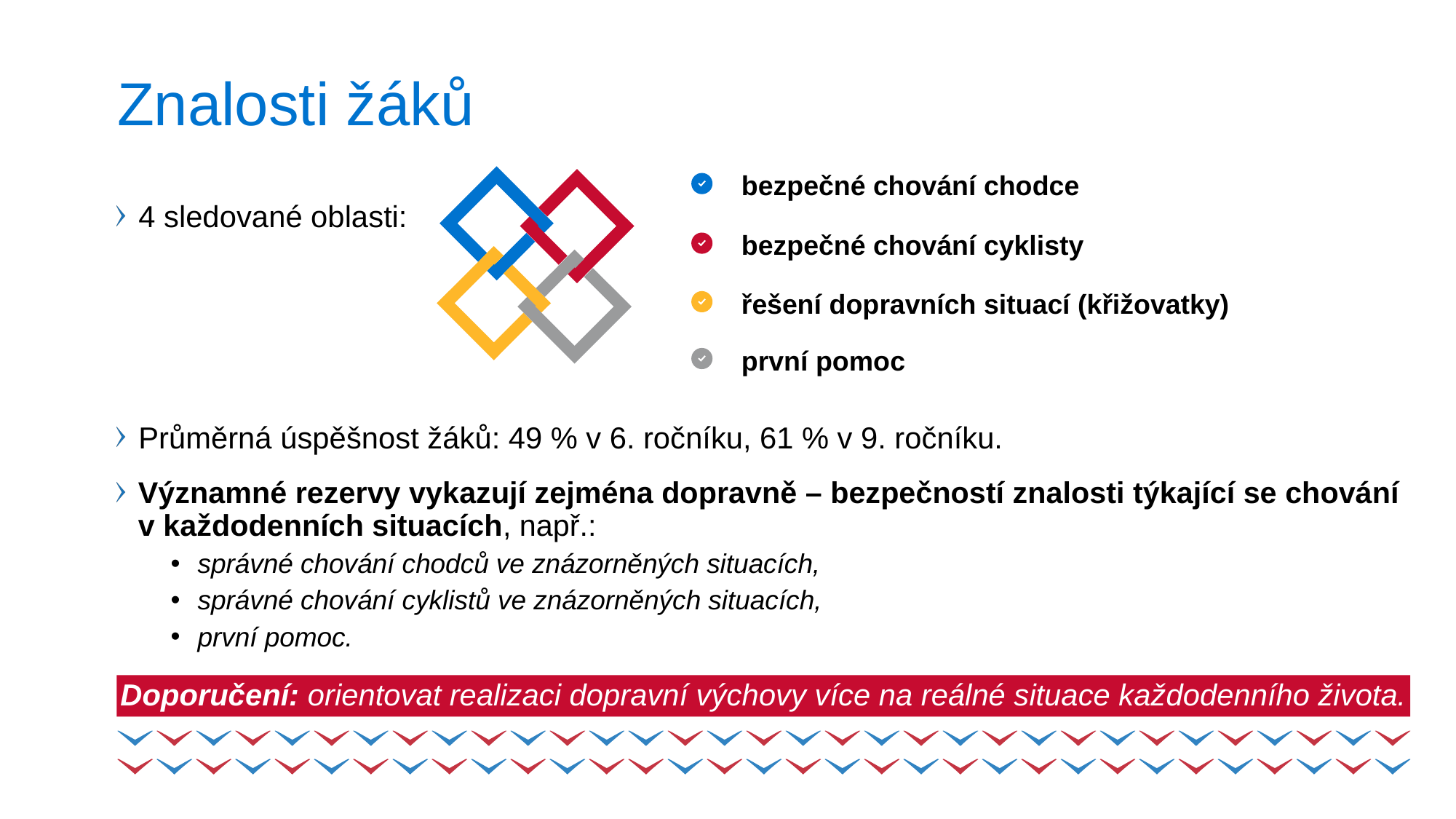

# Znalosti žáků
bezpečné chování chodce

4 sledované oblasti:
bezpečné chování cyklisty

řešení dopravních situací (křižovatky)

první pomoc

Průměrná úspěšnost žáků: 49 % v 6. ročníku, 61 % v 9. ročníku.
Významné rezervy vykazují zejména dopravně – bezpečností znalosti týkající se chování v každodenních situacích, např.:
správné chování chodců ve znázorněných situacích,
správné chování cyklistů ve znázorněných situacích,
první pomoc.
Doporučení: orientovat realizaci dopravní výchovy více na reálné situace každodenního života.